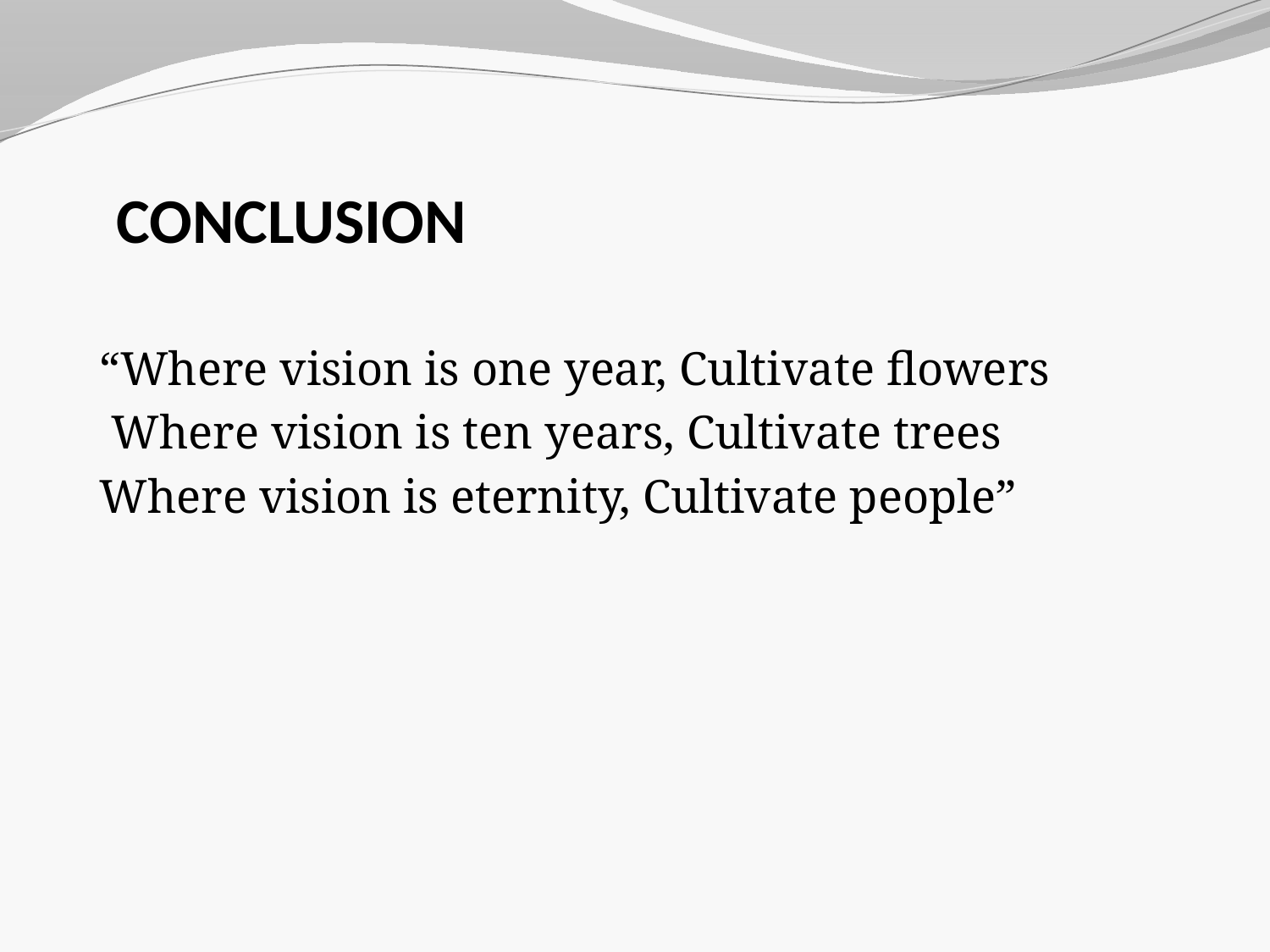

# CONCLUSION

  “Where vision is one year, Cultivate flowers
   Where vision is ten years, Cultivate trees
  Where vision is eternity, Cultivate people”